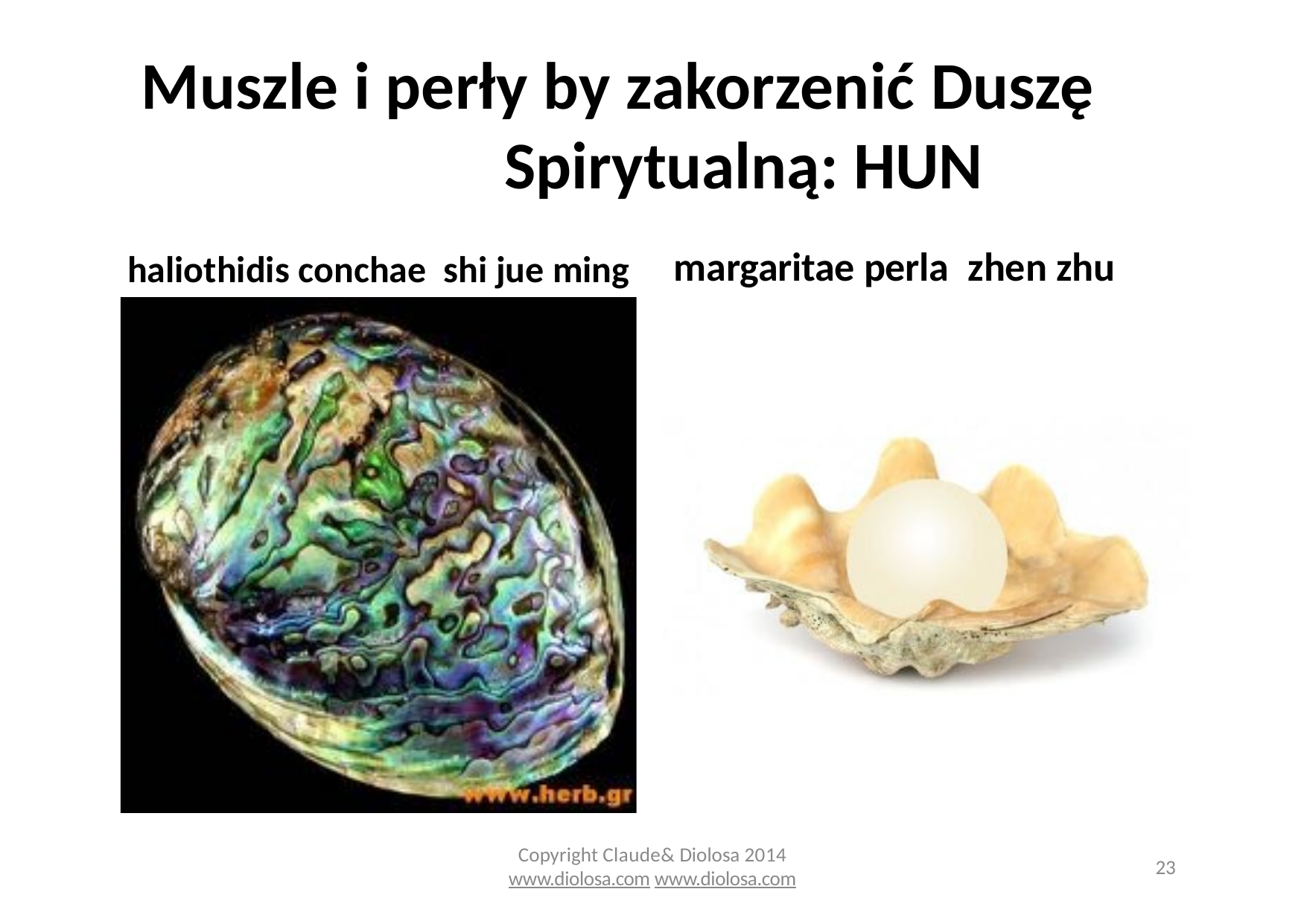

# Muszle i perły by zakorzenić Duszę Spirytualną: HUN
margaritae perla   zhen zhu
haliothidis conchae  shi jue ming

Copyright Claude& Diolosa 2014
www.diolosa.com www.diolosa.com
23